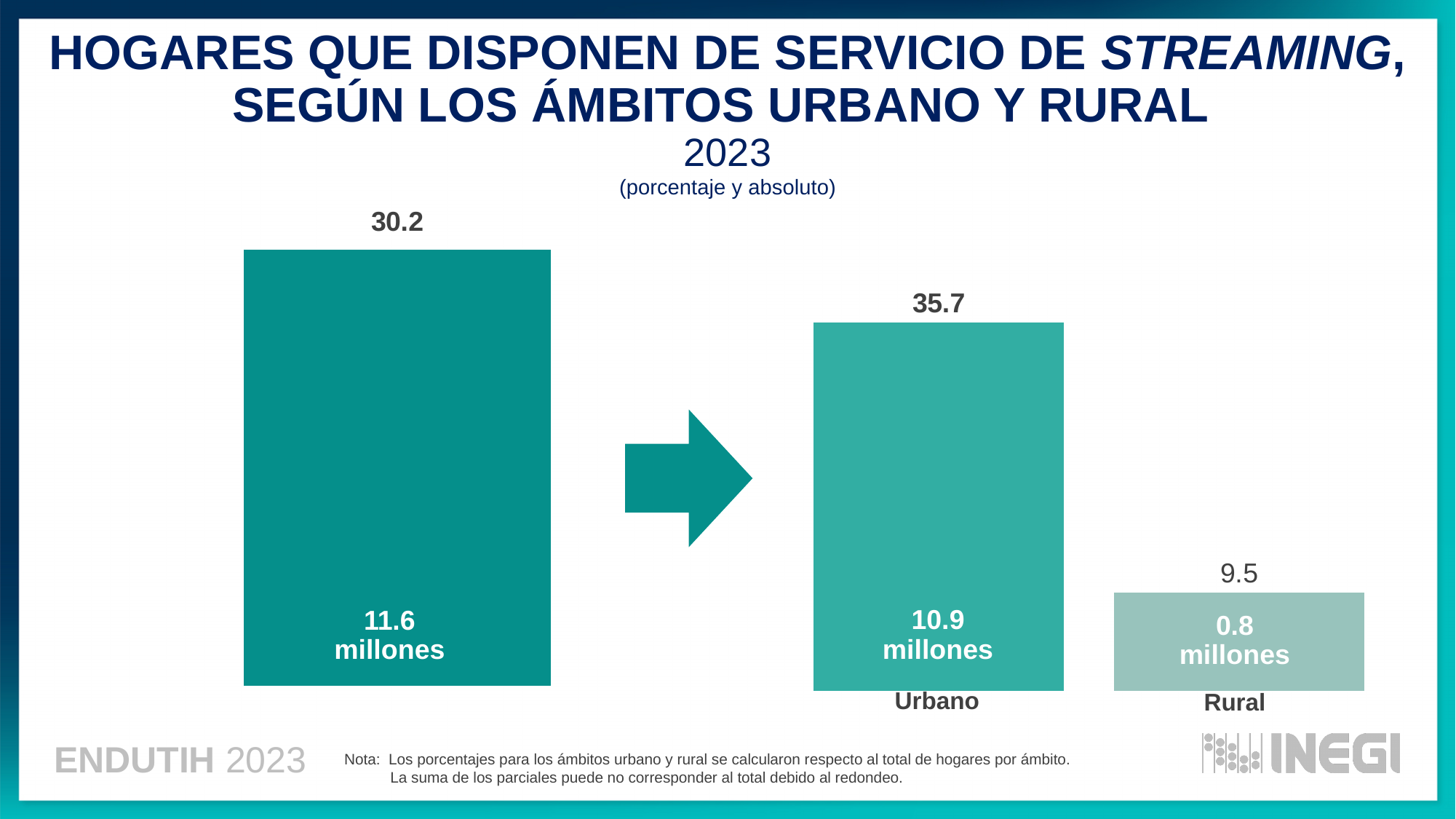

HOGARES QUE DISPONEN DE SERVICIO DE STREAMING, SEGÚN LOS ÁMBITOS URBANO Y RURAL
2023
(porcentaje y absoluto)

### Chart

| Category | Dispone |
|---|---|
| 2023 | 30.2 |

### Chart

| Category | Urbano | Rural |
|---|---|---|
| Categoría 1 | 35.734926896866796 | 9.533141387078933 |
10.9
millones
11.6
millones
0.8
millones
Urbano
Rural
Nota:  Los porcentajes para los ámbitos urbano y rural se calcularon respecto al total de hogares por ámbito.
           La suma de los parciales puede no corresponder al total debido al redondeo.